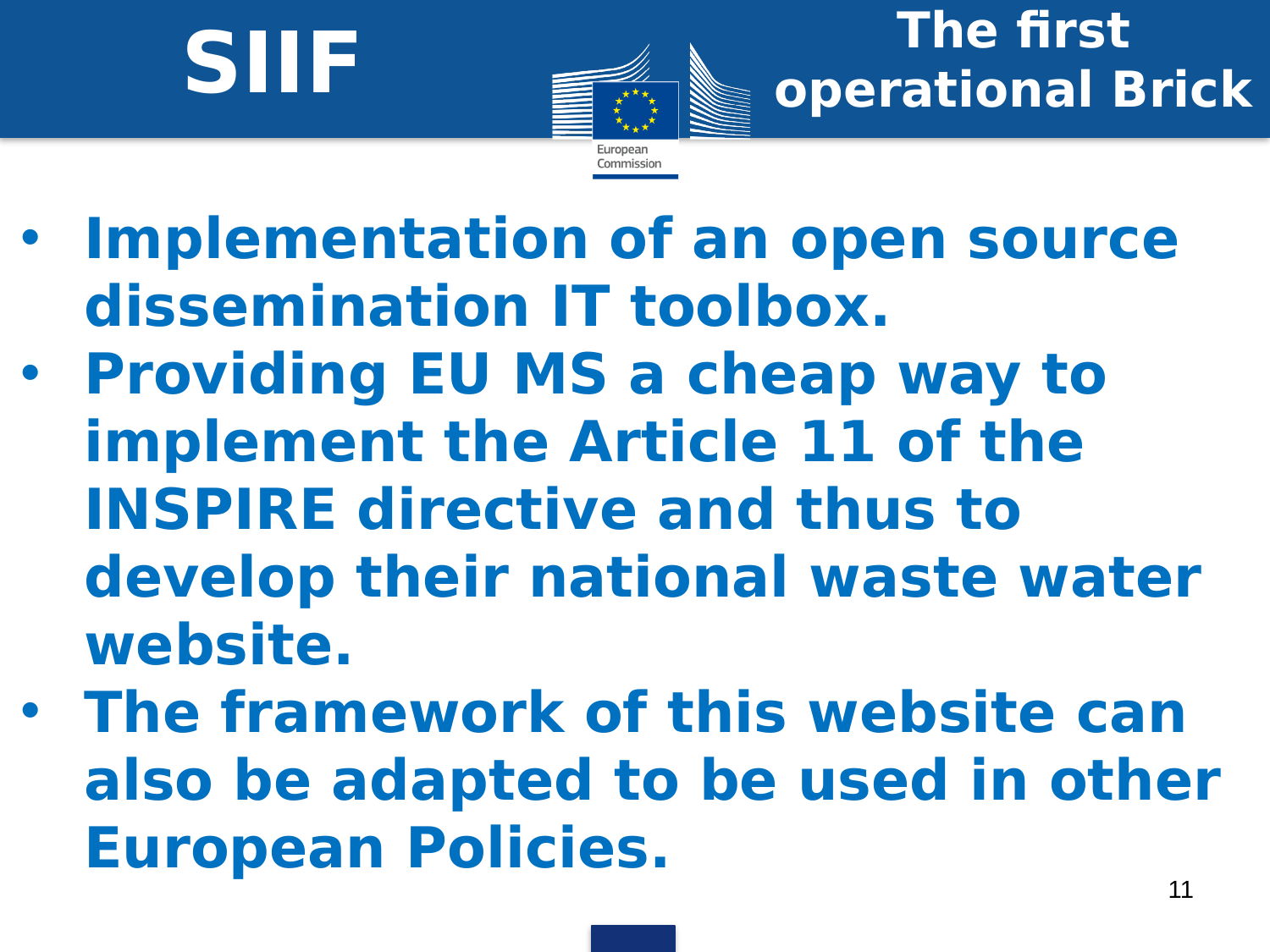

The first operational Brick
SIIF
Implementation of an open source dissemination IT toolbox.
Providing EU MS a cheap way to implement the Article 11 of the INSPIRE directive and thus to develop their national waste water website.
The framework of this website can also be adapted to be used in other European Policies.
11